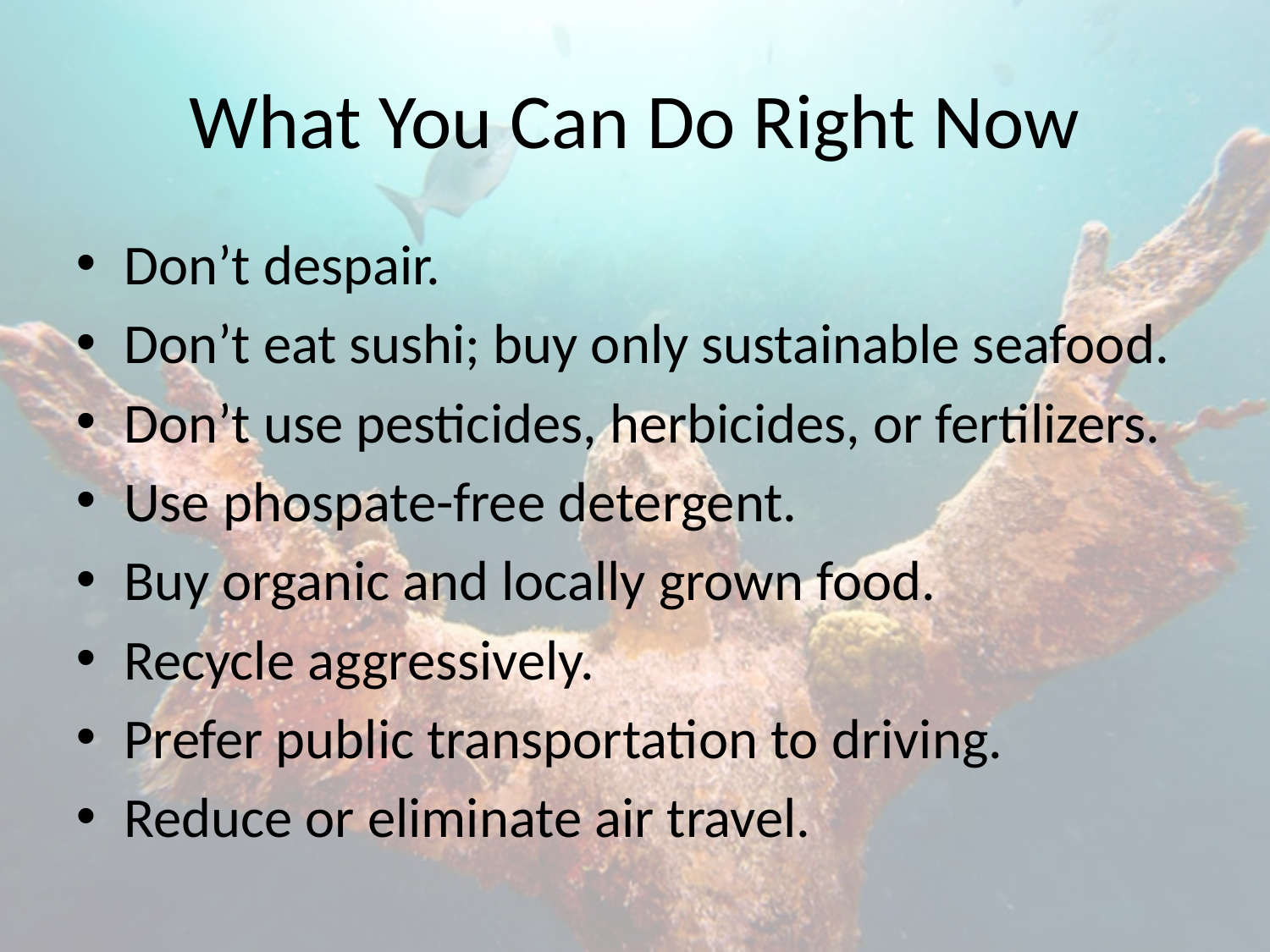

# What You Can Do Right Now
Don’t despair.
Don’t eat sushi; buy only sustainable seafood.
Don’t use pesticides, herbicides, or fertilizers.
Use phospate-free detergent.
Buy organic and locally grown food.
Recycle aggressively.
Prefer public transportation to driving.
Reduce or eliminate air travel.